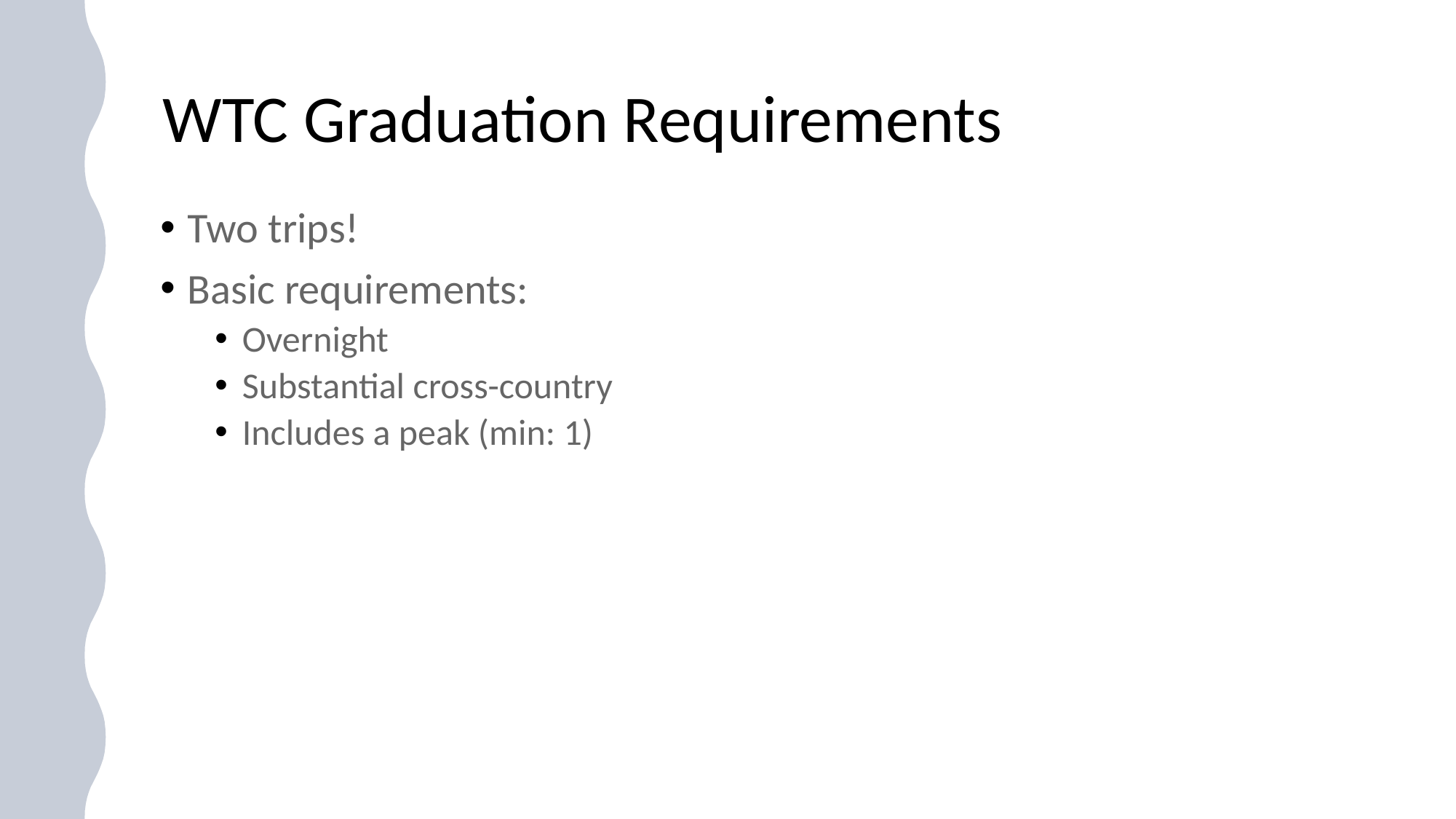

# WTC Graduation Requirements
Two trips!
Basic requirements:
Overnight
Substantial cross-country
Includes a peak (min: 1)